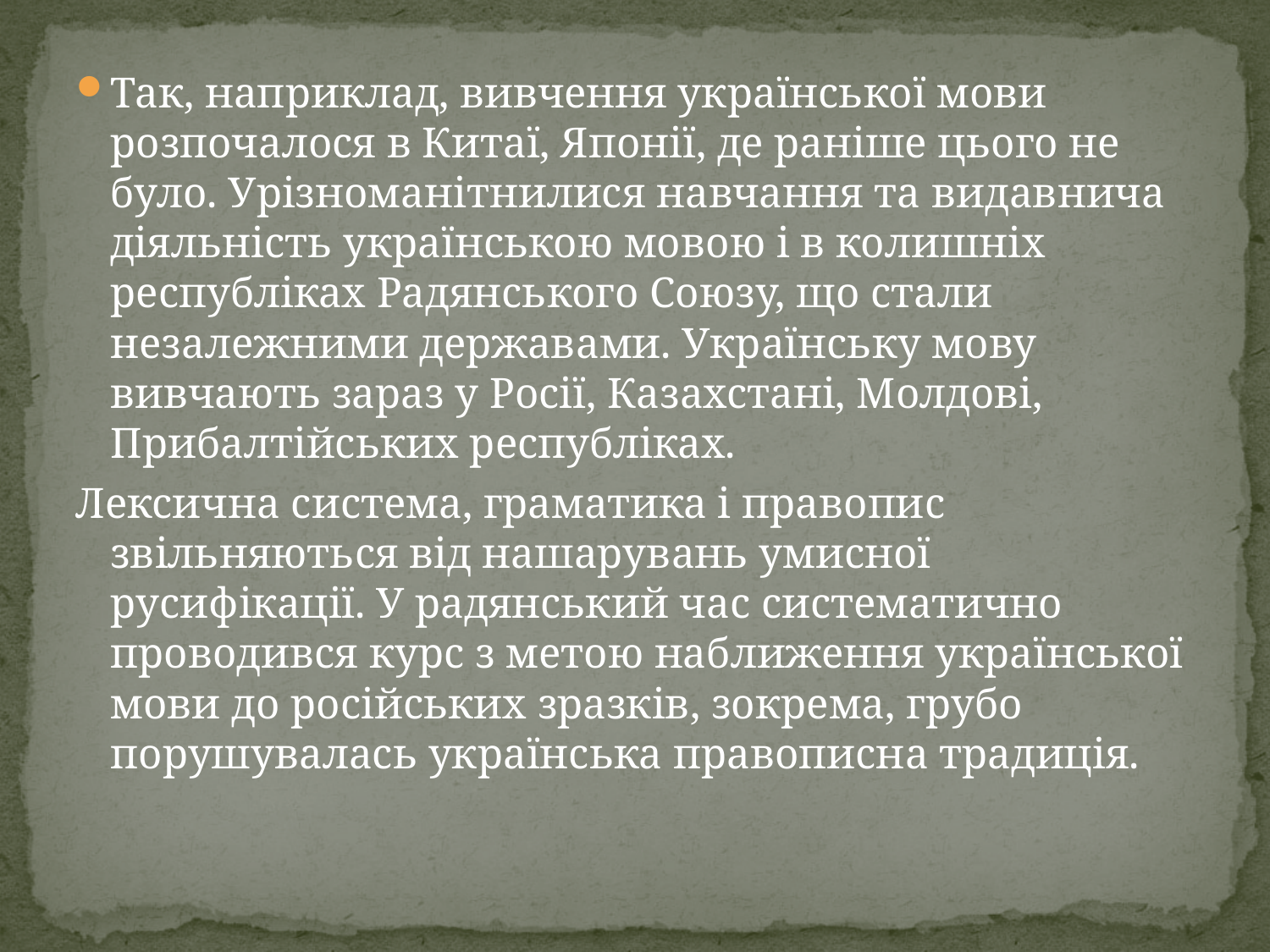

Так, наприклад, вивчення української мови розпочалося в Китаї, Японії, де раніше цього не було. Урізноманітнилися навчання та видавнича діяльність українською мовою і в колишніх республіках Радянського Союзу, що стали незалежними державами. Українську мову вивчають зараз у Росії, Казахстані, Молдові, Прибалтійських республіках.
Лексична система, граматика і правопис звільняються від нашарувань умисної русифікації. У радянський час систематично проводився курс з метою наближення української мови до російських зразків, зокрема, грубо порушувалась українська правописна традиція.